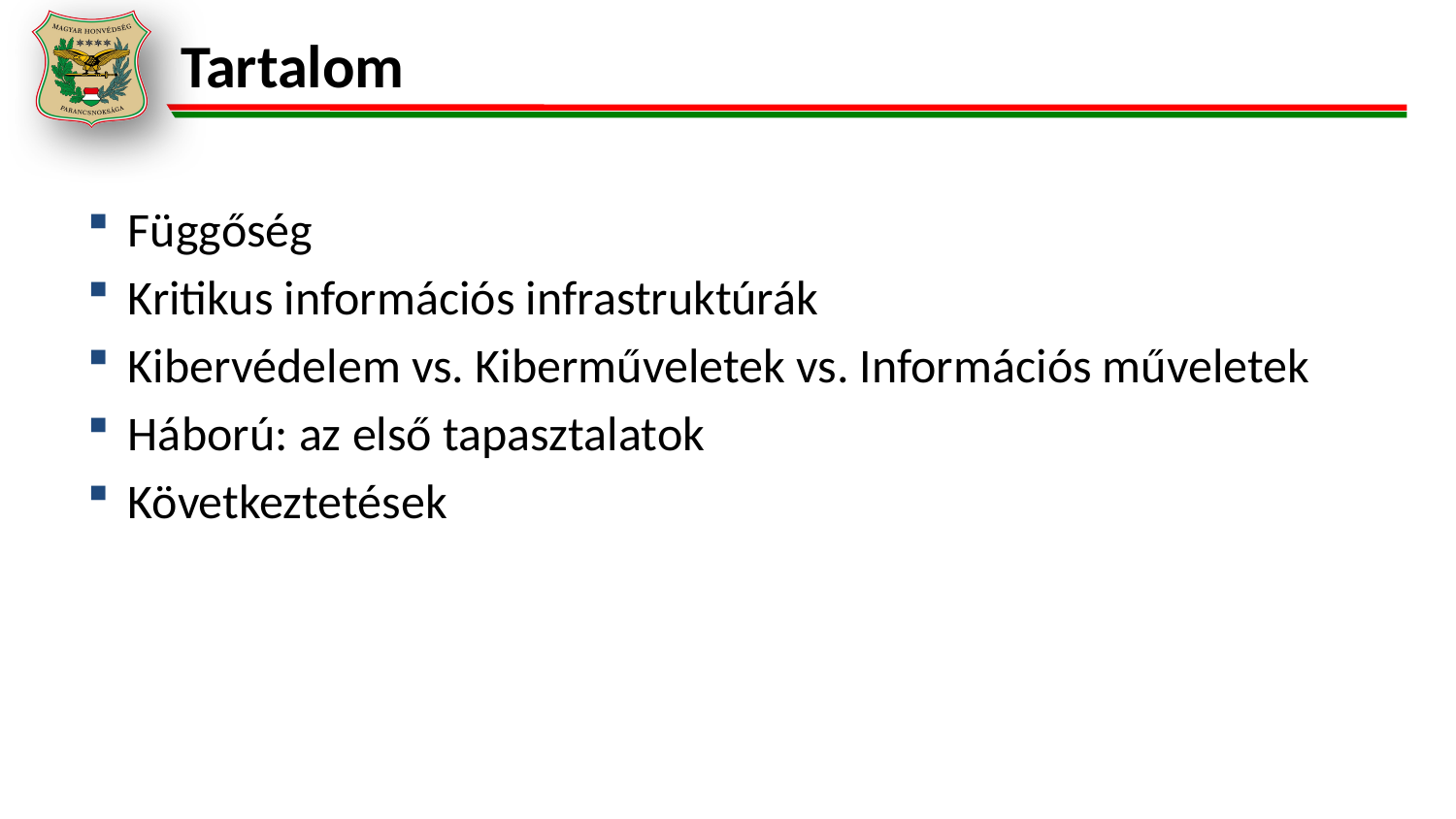

# Tartalom
Függőség
Kritikus információs infrastruktúrák
Kibervédelem vs. Kiberműveletek vs. Információs műveletek
Háború: az első tapasztalatok
Következtetések